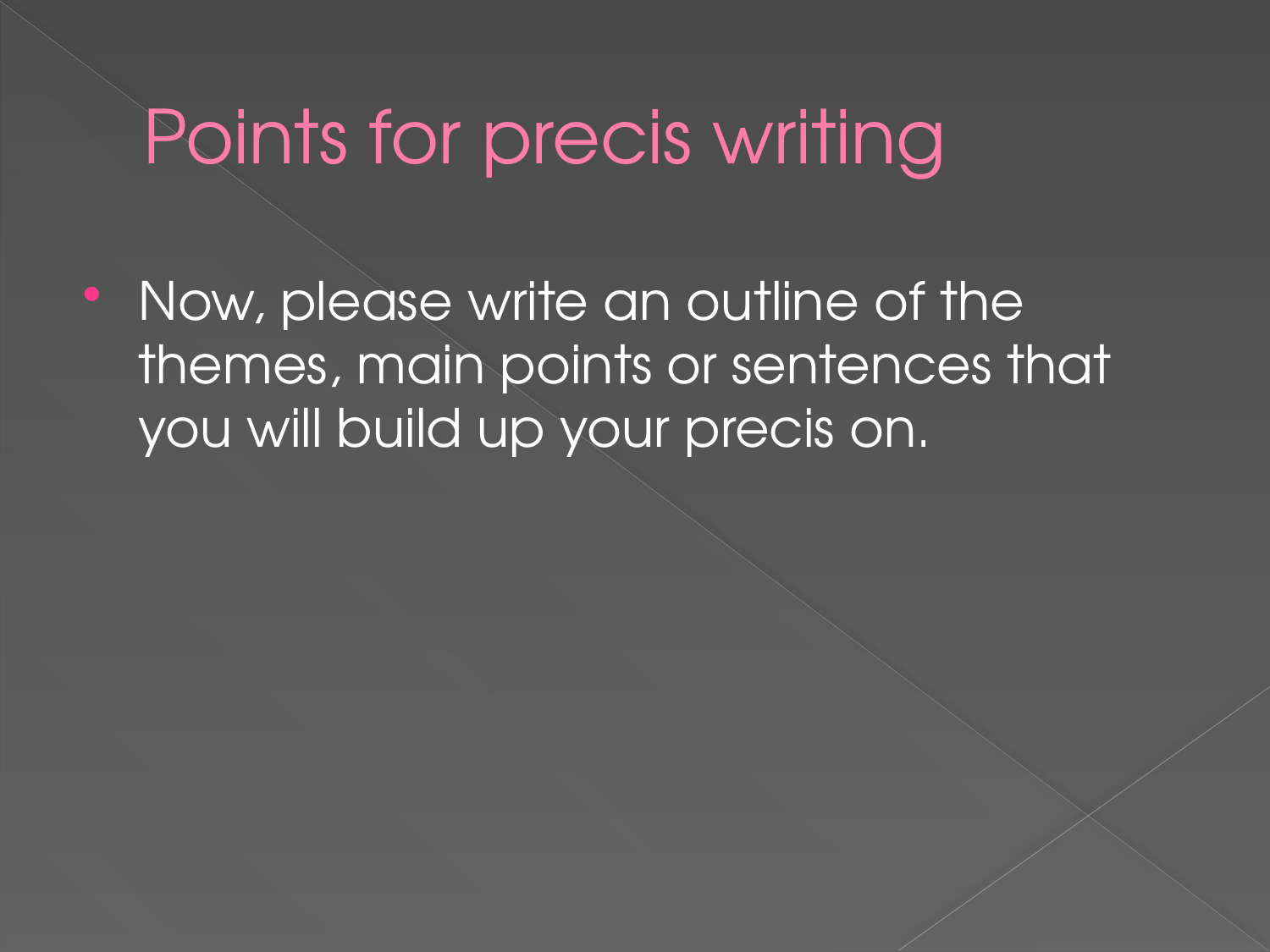

# Points for precis writing
Now, please write an outline of the themes, main points or sentences that you will build up your precis on.